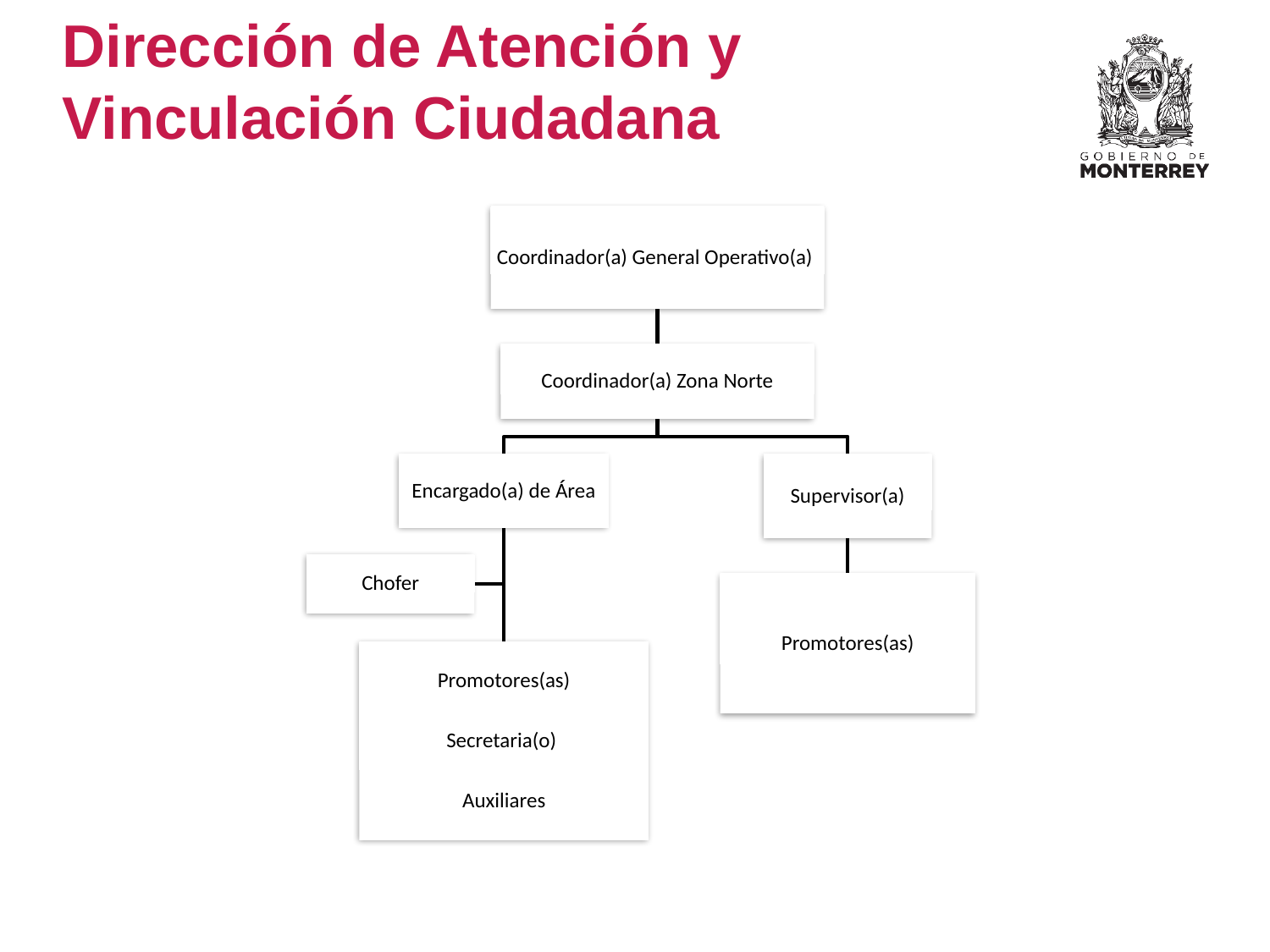

Dirección de Atención y Vinculación Ciudadana
Coordinador(a) General Operativo(a)
Coordinador(a) Zona Norte
Encargado(a) de Área
Promotores(as)

Secretaria(o)

Auxiliares
Chofer
Supervisor(a)
Promotores(as)